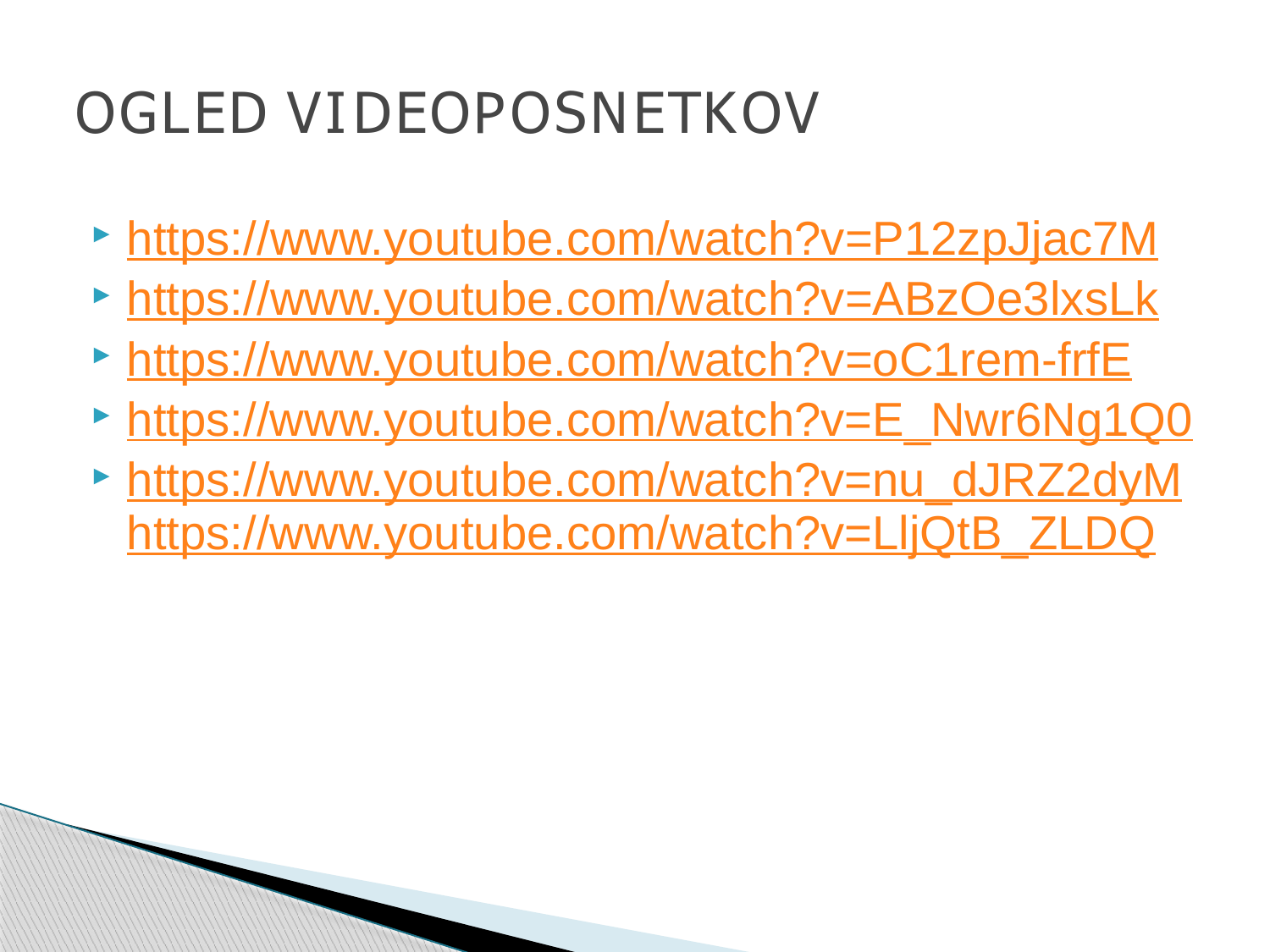

# OGLED VIDEOPOSNETKOV
https://www.youtube.com/watch?v=P12zpJjac7M
https://www.youtube.com/watch?v=ABzOe3lxsLk
https://www.youtube.com/watch?v=oC1rem-frfE
https://www.youtube.com/watch?v=E_Nwr6Ng1Q0
https://www.youtube.com/watch?v=nu_dJRZ2dyMhttps://www.youtube.com/watch?v=LljQtB_ZLDQ